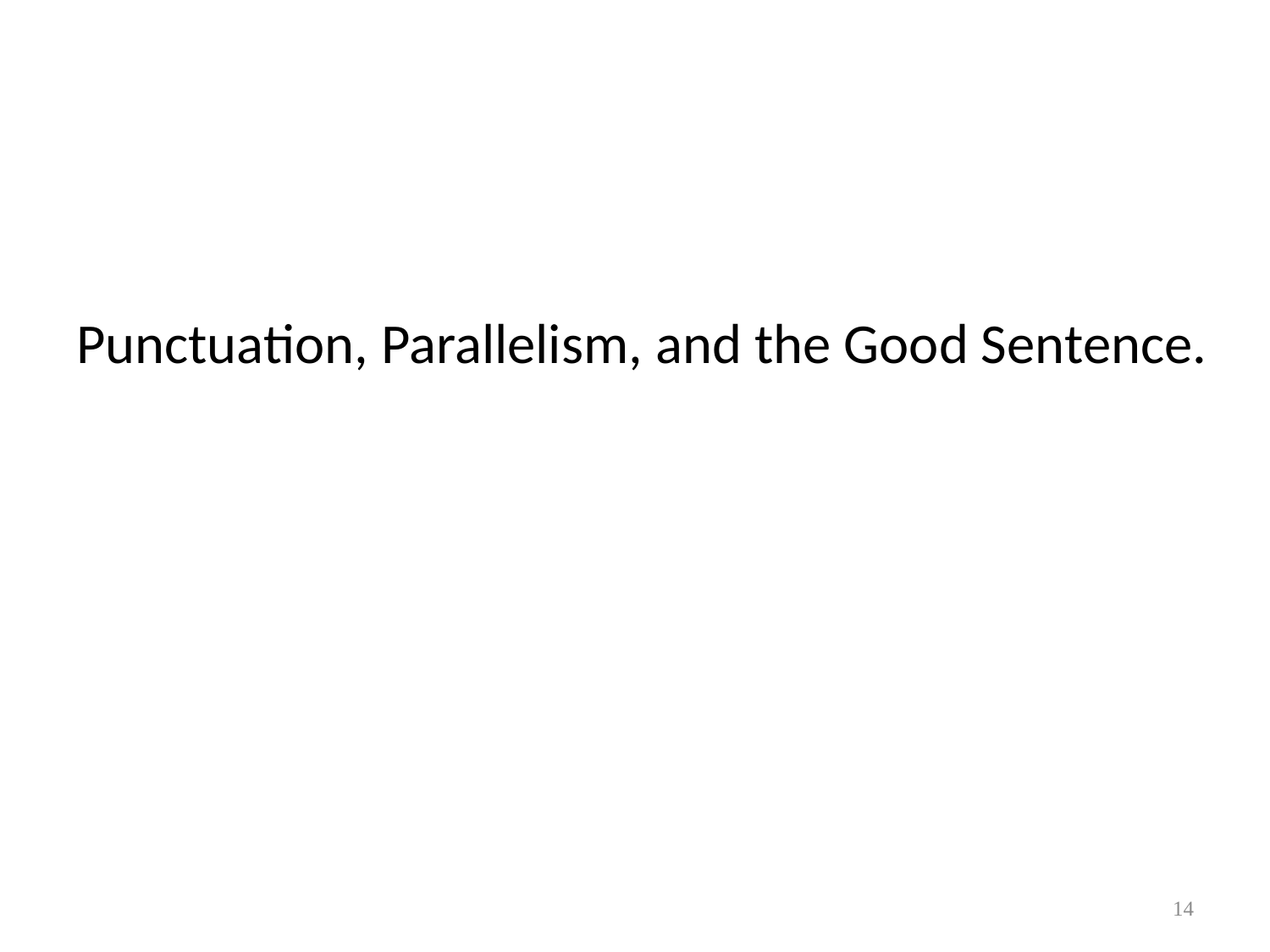

Punctuation, Parallelism, and the Good Sentence.

14